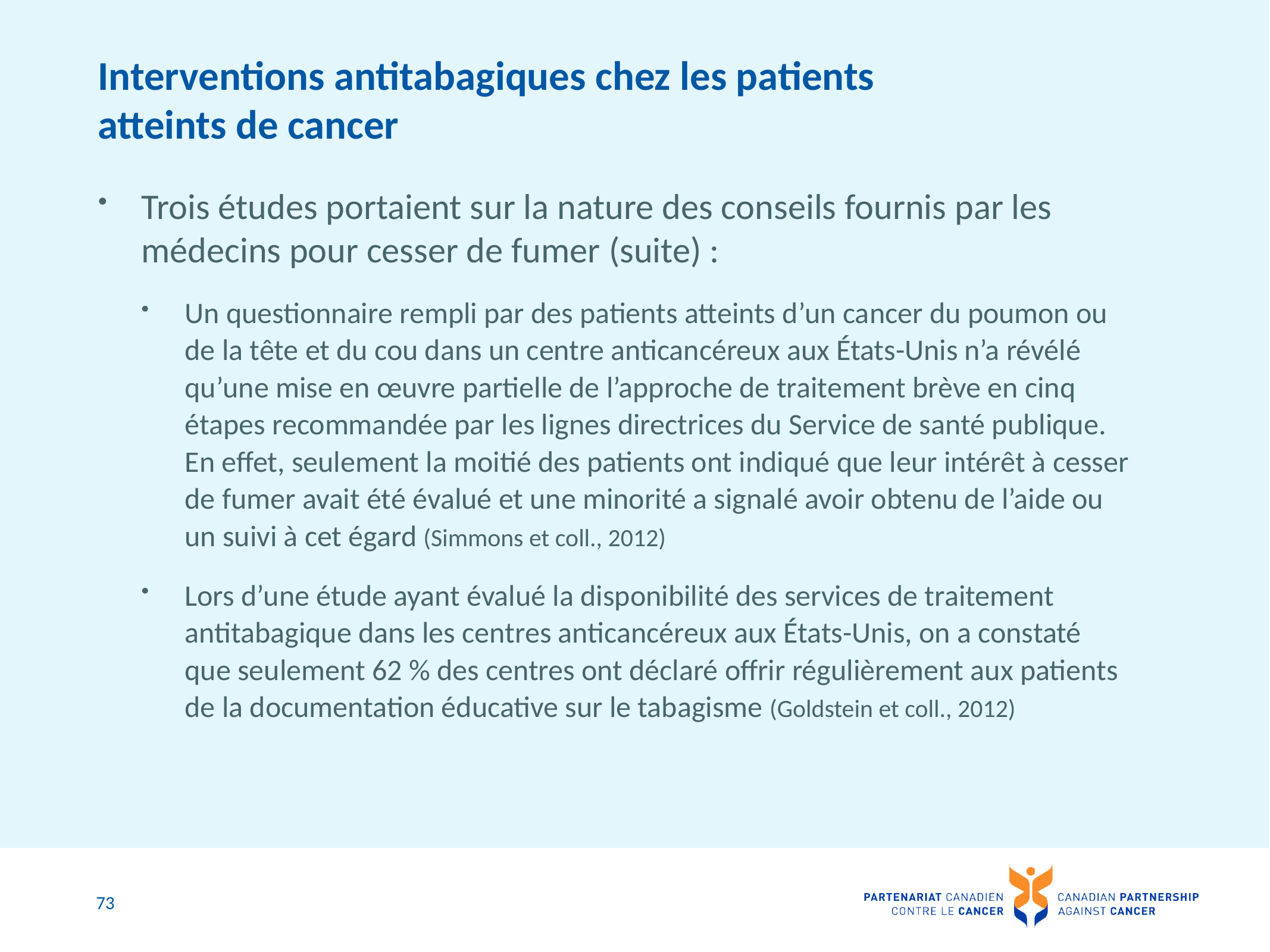

# Interventions antitabagiques chez les patients atteints de cancer
Trois études portaient sur la nature des conseils fournis par les médecins pour cesser de fumer (suite) :
Un questionnaire rempli par des patients atteints d’un cancer du poumon ou de la tête et du cou dans un centre anticancéreux aux États-Unis n’a révélé qu’une mise en œuvre partielle de l’approche de traitement brève en cinq étapes recommandée par les lignes directrices du Service de santé publique. En effet, seulement la moitié des patients ont indiqué que leur intérêt à cesser de fumer avait été évalué et une minorité a signalé avoir obtenu de l’aide ou un suivi à cet égard (Simmons et coll., 2012)
Lors d’une étude ayant évalué la disponibilité des services de traitement antitabagique dans les centres anticancéreux aux États-Unis, on a constaté que seulement 62 % des centres ont déclaré offrir régulièrement aux patients de la documentation éducative sur le tabagisme (Goldstein et coll., 2012)
73